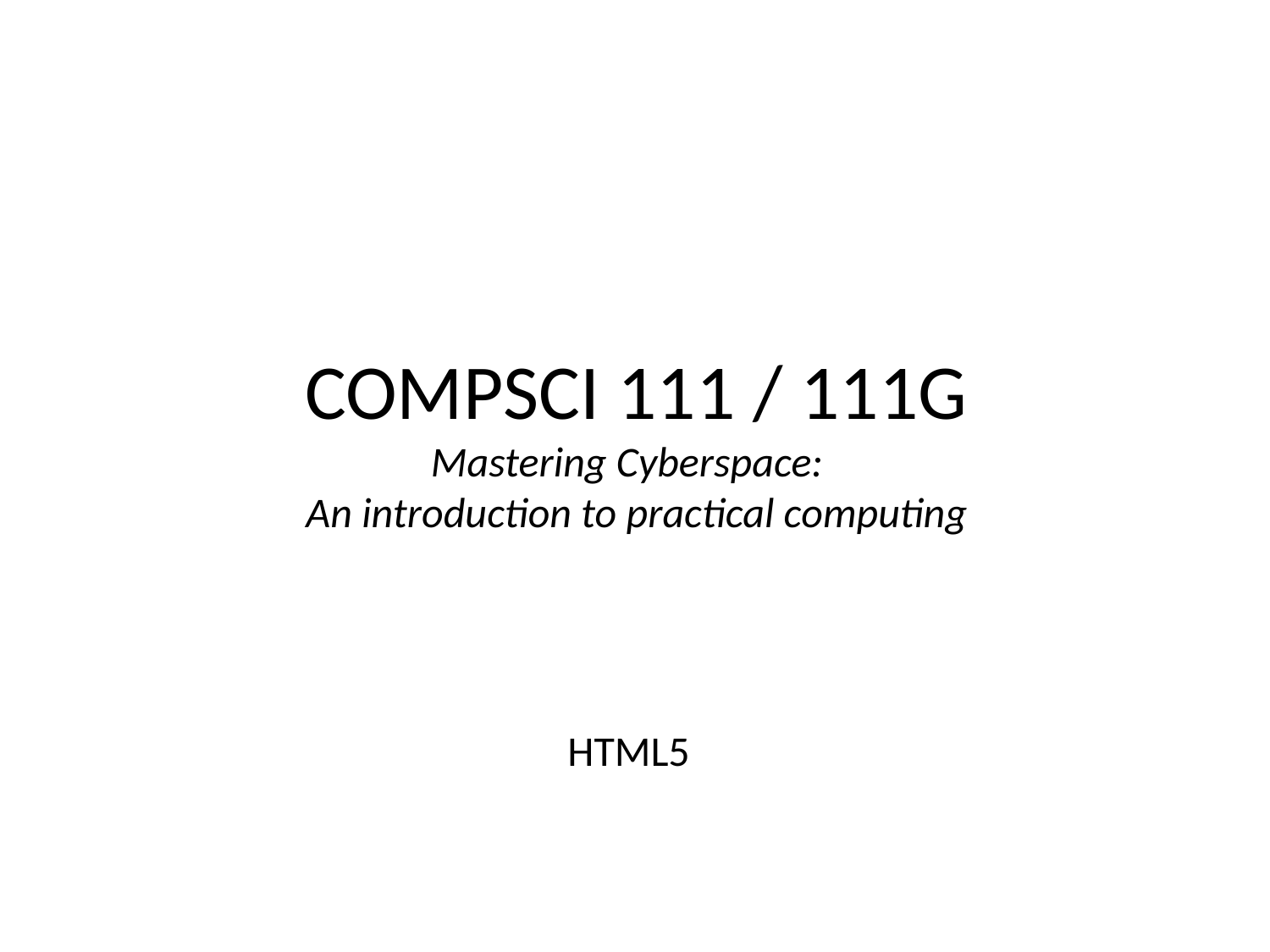

# COMPSCI 111 / 111G Mastering Cyberspace: An introduction to practical computing
HTML5